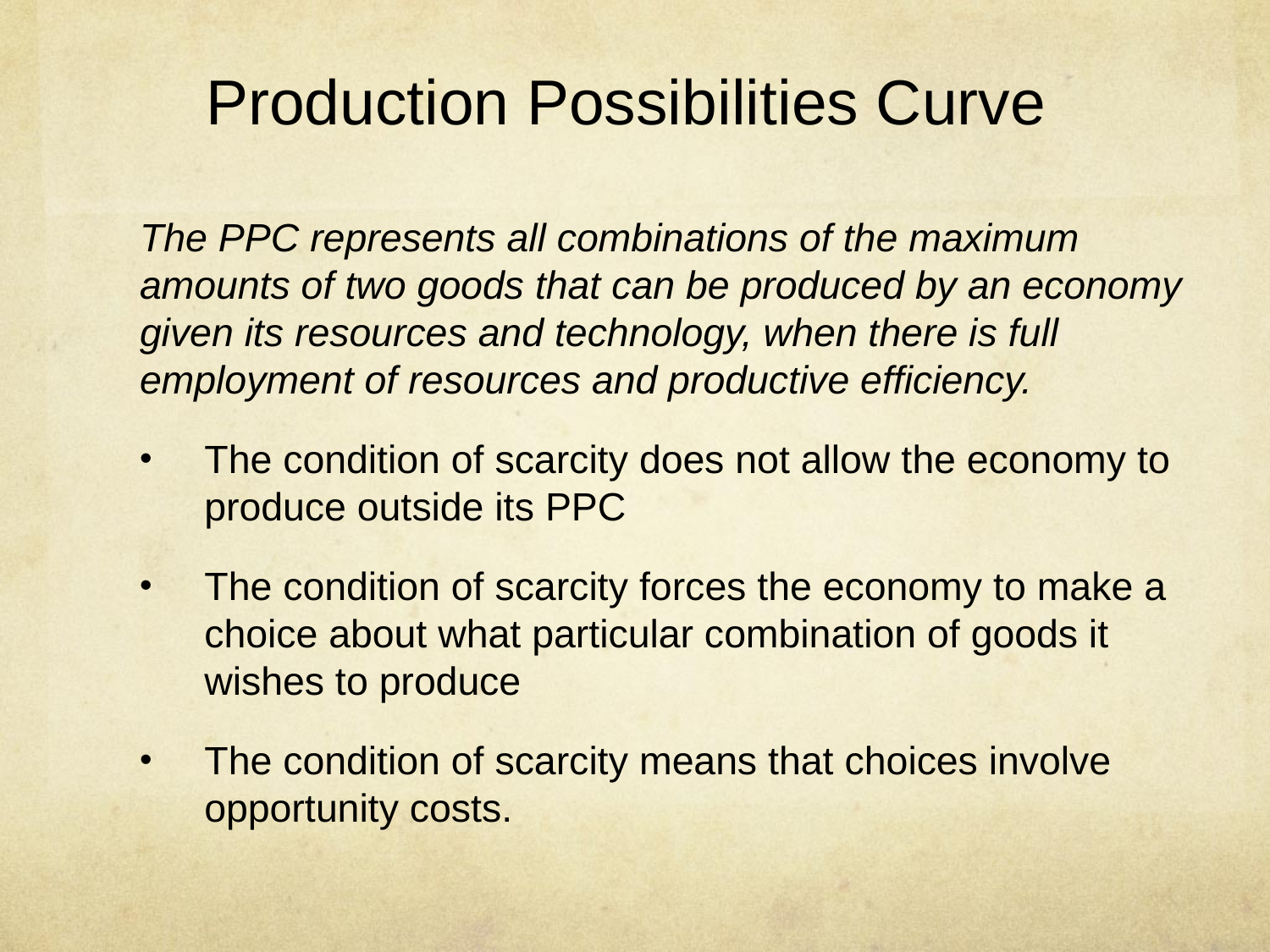

# Production Possibilities Curve
The PPC represents all combinations of the maximum amounts of two goods that can be produced by an economy given its resources and technology, when there is full employment of resources and productive efficiency.
The condition of scarcity does not allow the economy to produce outside its PPC
The condition of scarcity forces the economy to make a choice about what particular combination of goods it wishes to produce
The condition of scarcity means that choices involve opportunity costs.